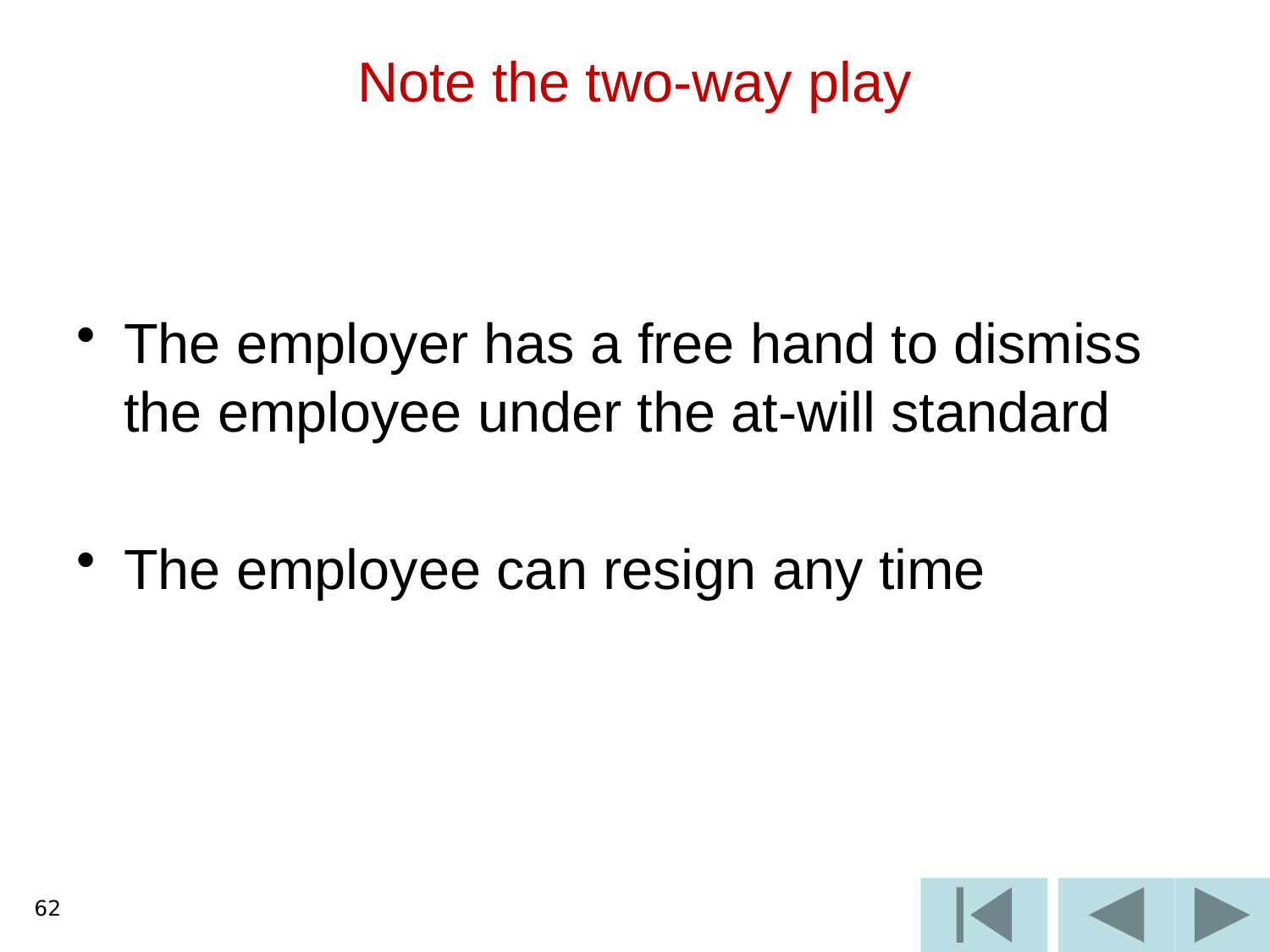

# Note the two-way play

The employer has a free hand to dismiss the employee under the at-will standard

The employee can resign any time

62